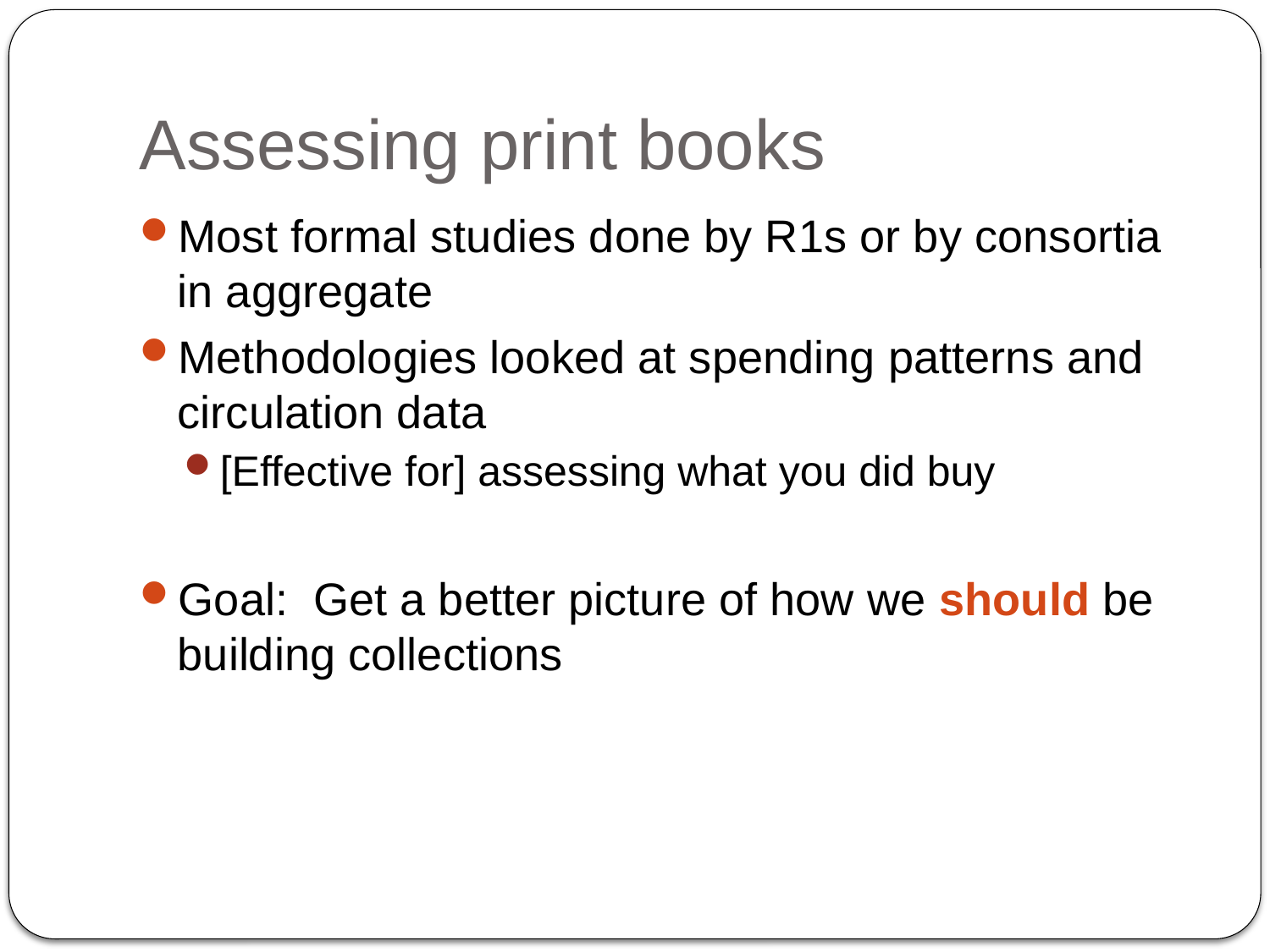

# Assessing print books
Most formal studies done by R1s or by consortia in aggregate
Methodologies looked at spending patterns and circulation data
[Effective for] assessing what you did buy

Goal:  Get a better picture of how we should be building collections